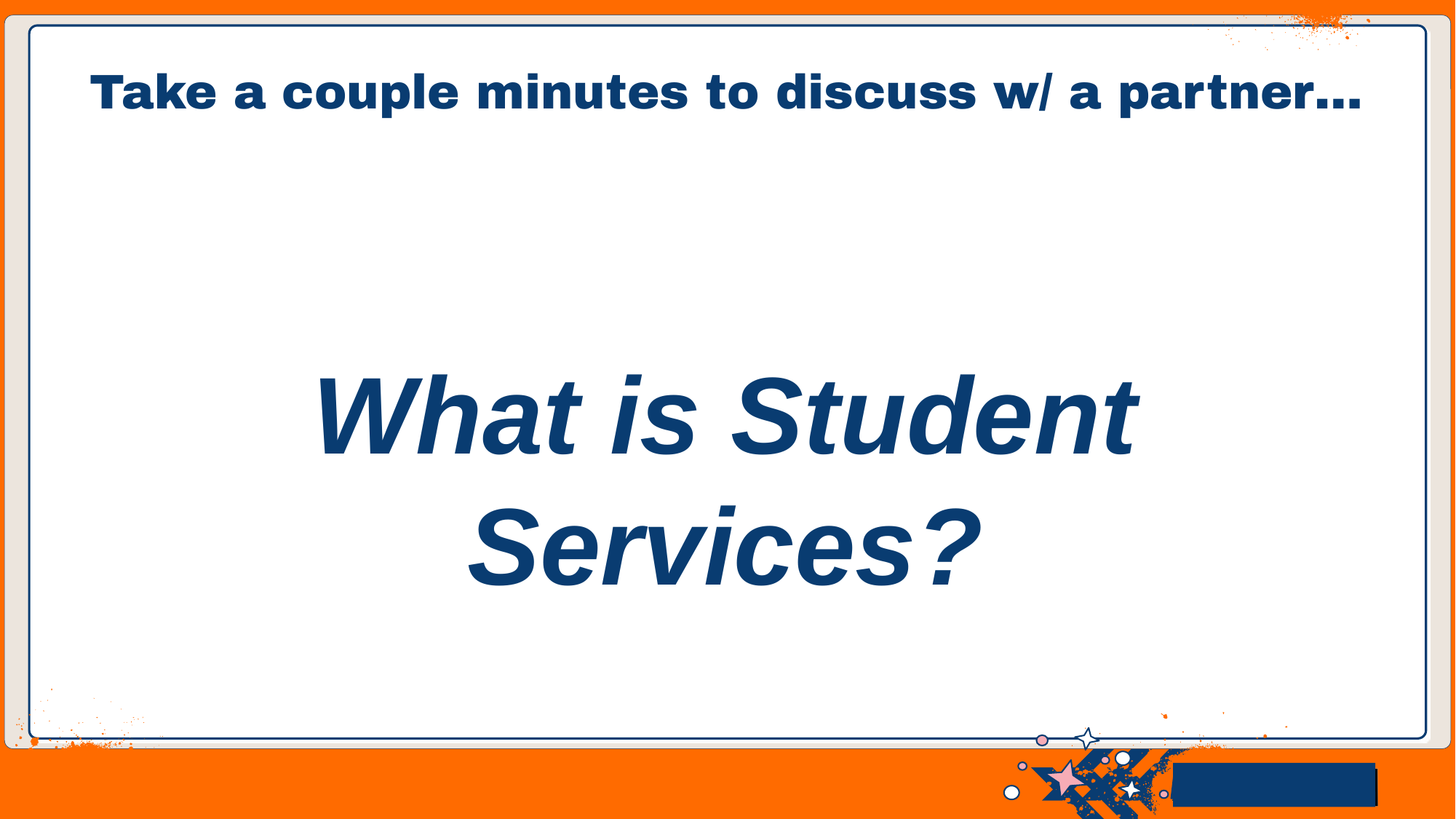

# Take a couple minutes to discuss w/ a partner…
What is Student Services?